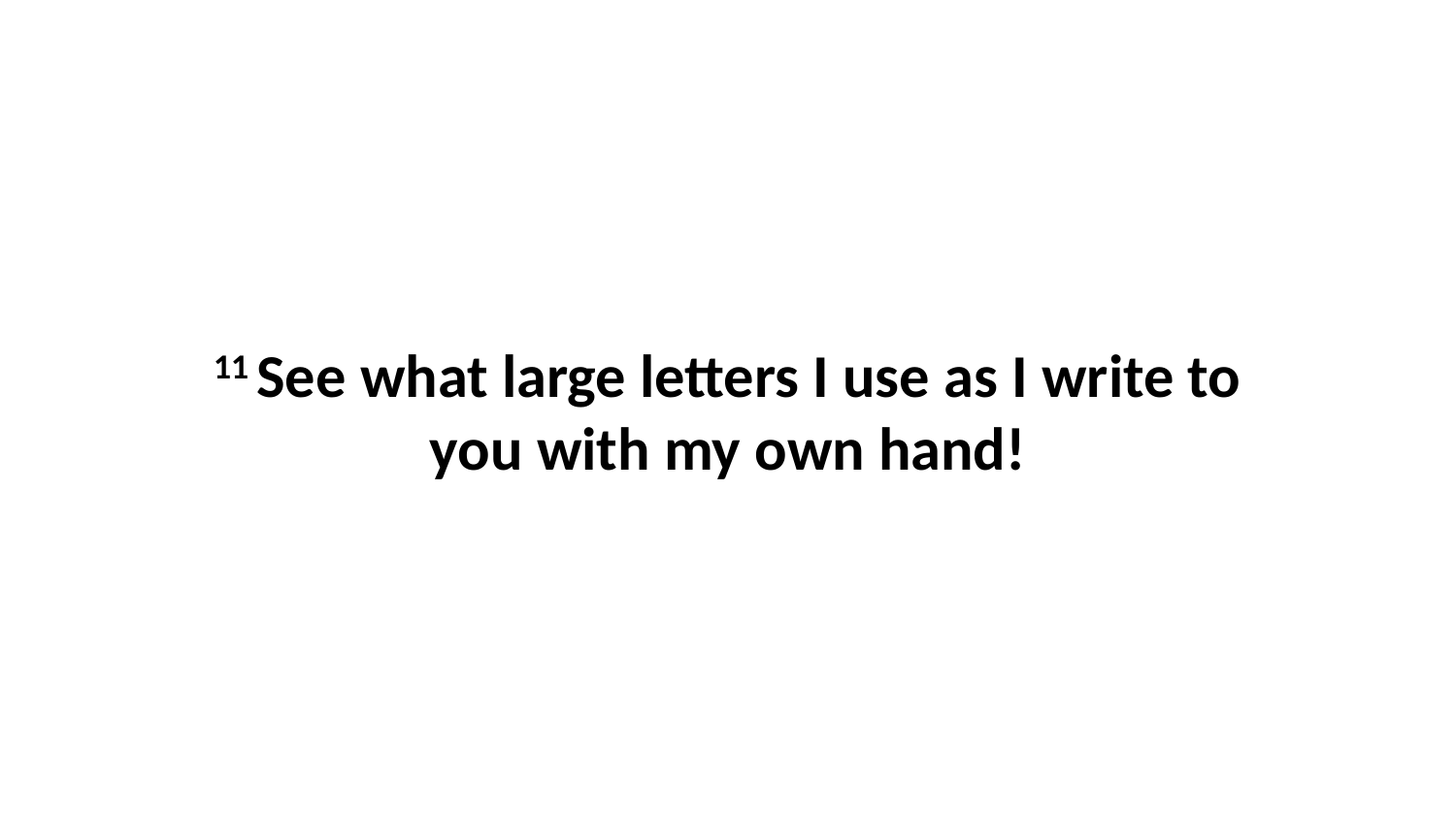

11 See what large letters I use as I write to you with my own hand!